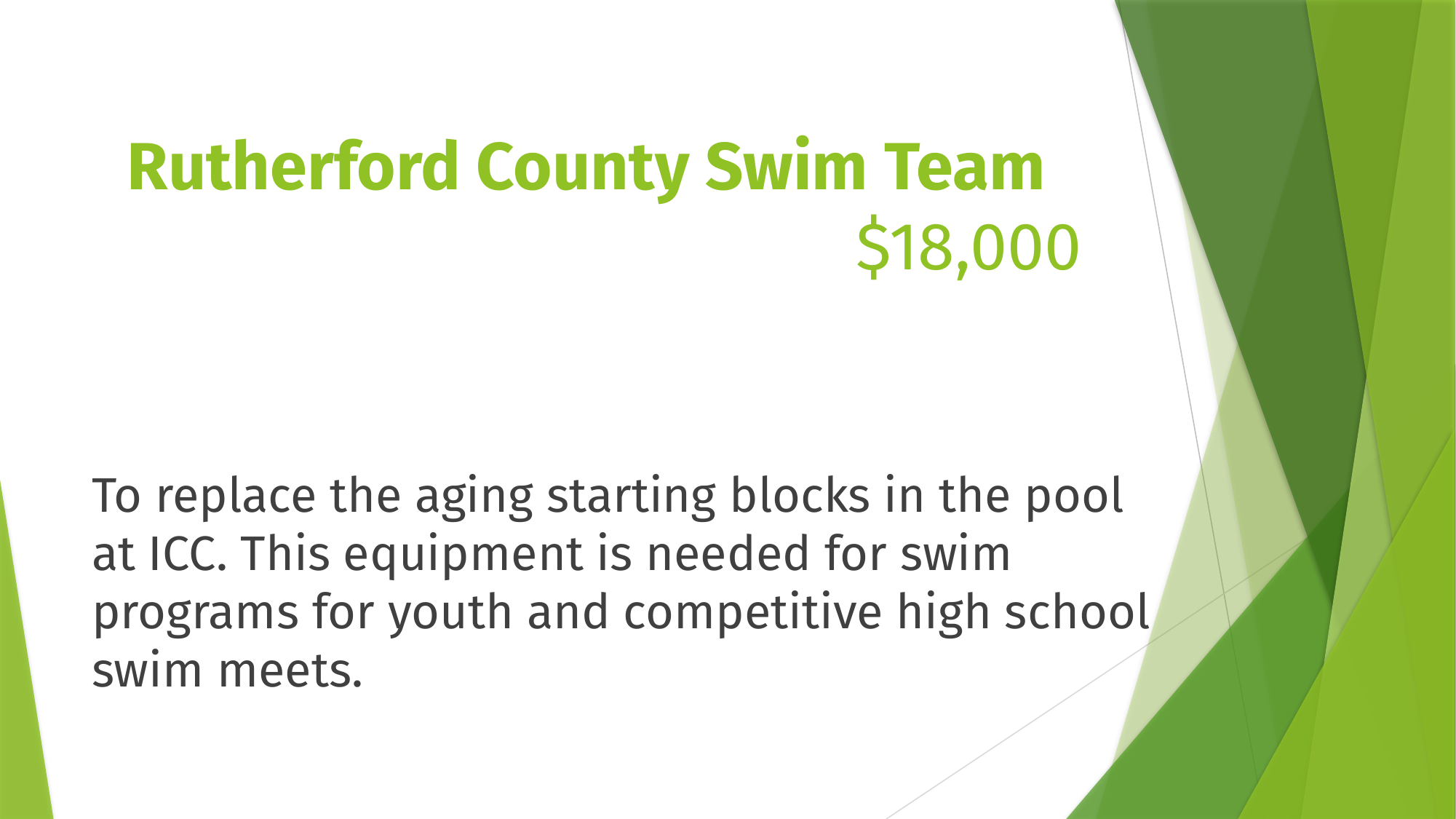

# Rutherford County Swim Team $18,000
To replace the aging starting blocks in the pool at ICC. This equipment is needed for swim programs for youth and competitive high school swim meets.